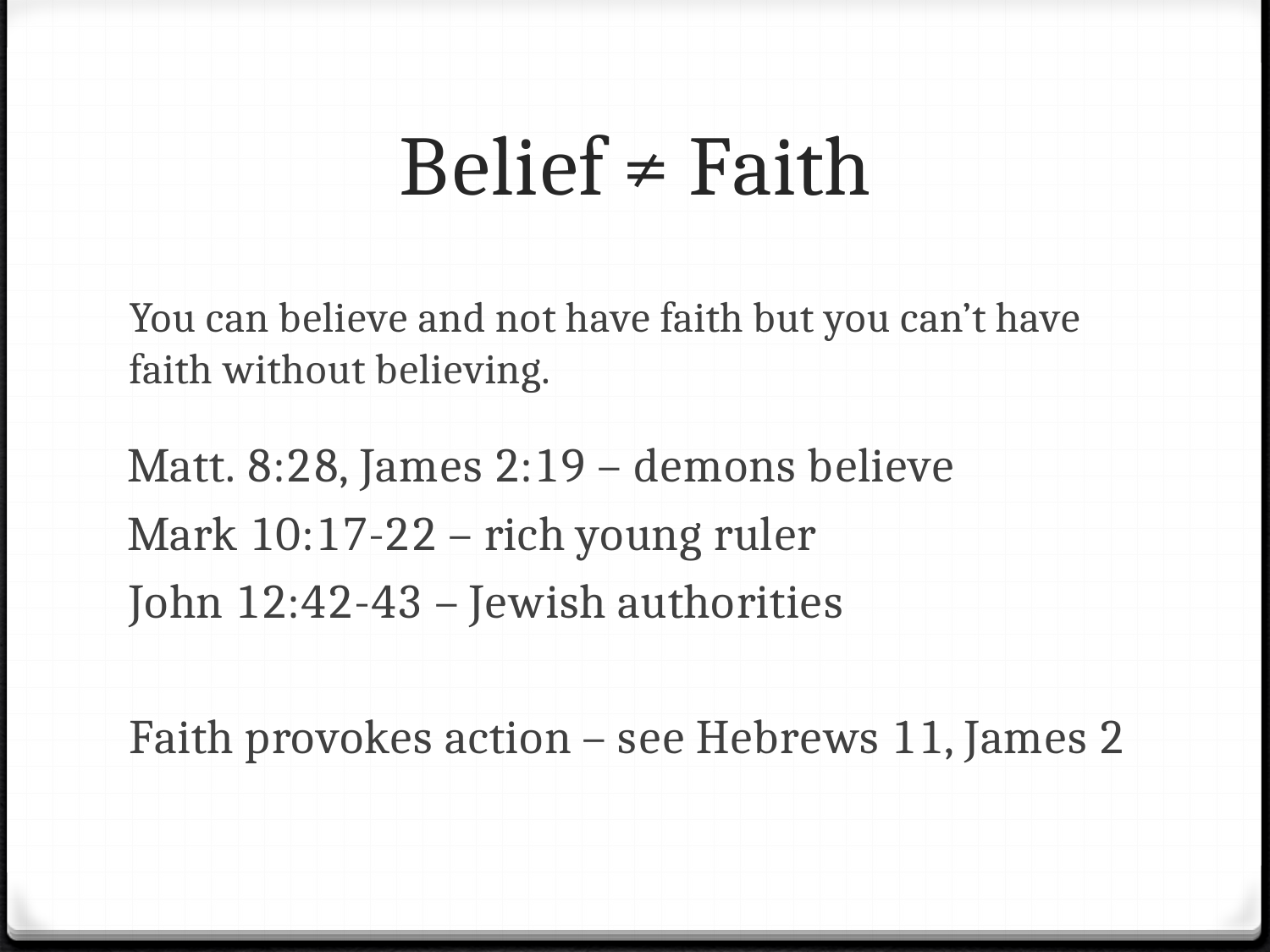

# Belief ≠ Faith
You can believe and not have faith but you can’t have faith without believing.

Matt. 8:28, James 2:19 – demons believe
Mark 10:17-22 – rich young ruler
John 12:42-43 – Jewish authorities

Faith provokes action – see Hebrews 11, James 2